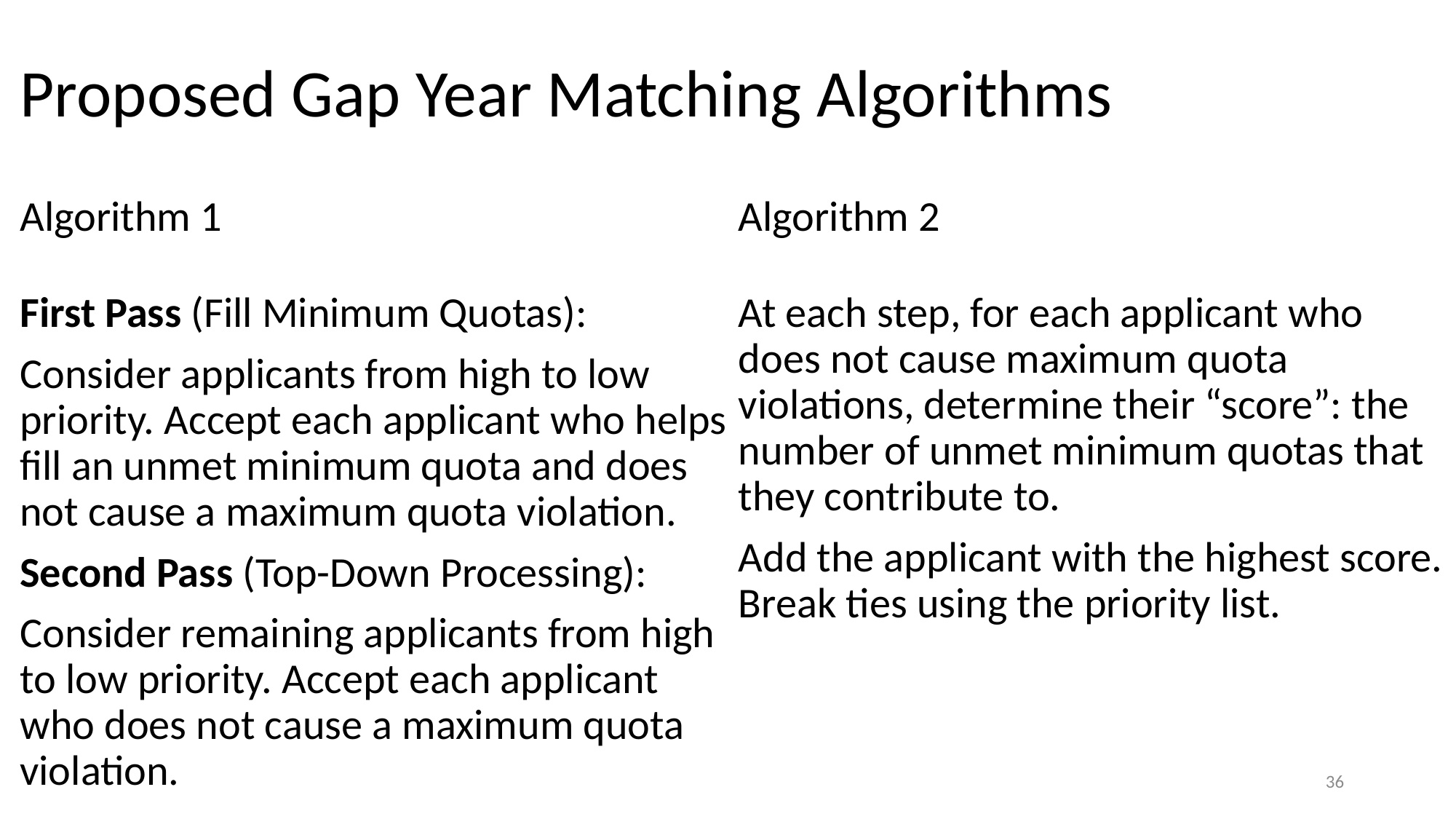

# Proposed Gap Year Matching Algorithms
Algorithm 1

First Pass (Fill Minimum Quotas):
Consider applicants from high to low priority. Accept each applicant who helps fill an unmet minimum quota and does not cause a maximum quota violation.
Second Pass (Top-Down Processing):
Consider remaining applicants from high to low priority. Accept each applicant who does not cause a maximum quota violation.

Algorithm 2

At each step, for each applicant who does not cause maximum quota violations, determine their “score”: the  number of unmet minimum quotas that they contribute to.
Add the applicant with the highest score. Break ties using the priority list.

36